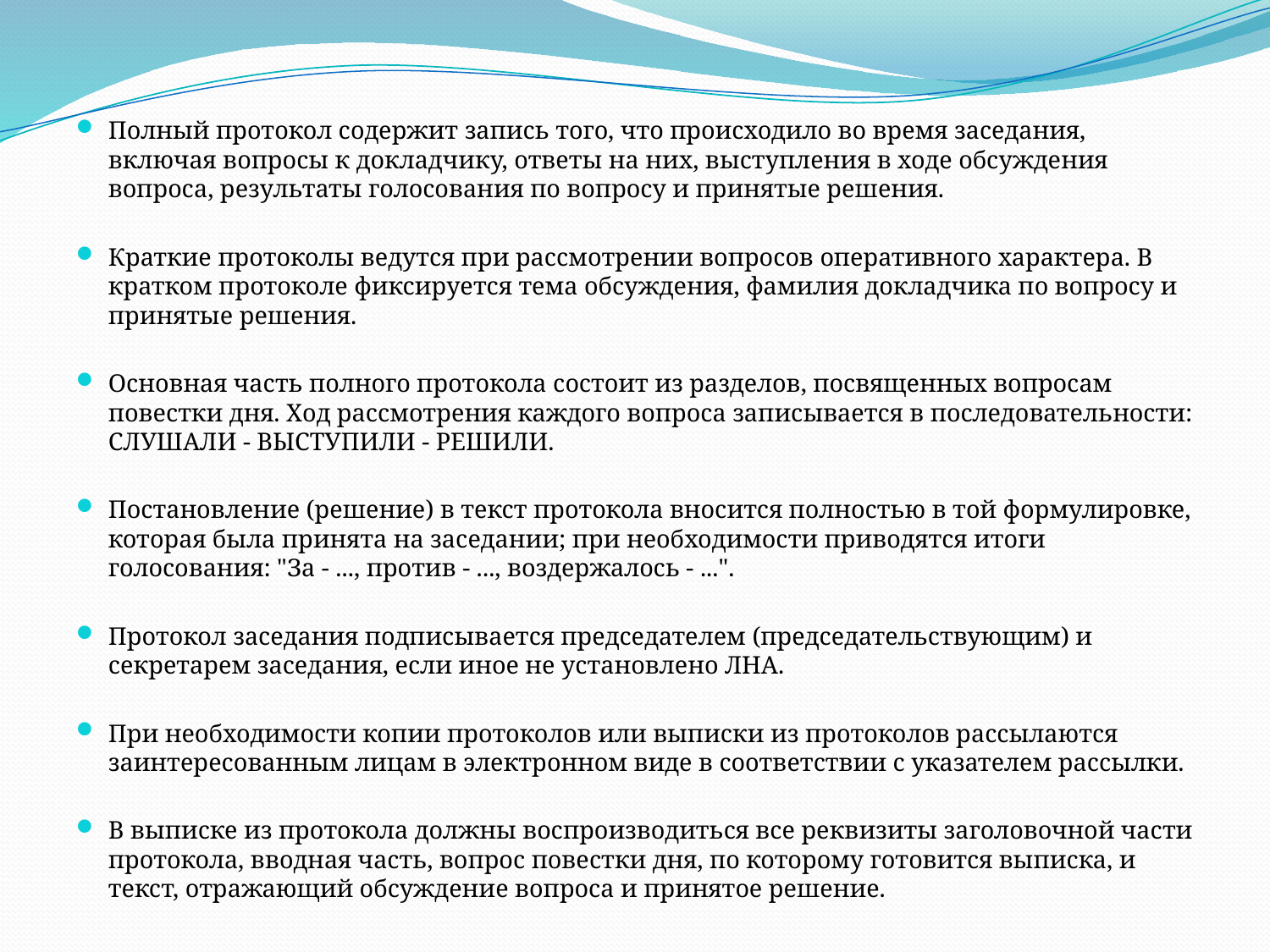

Полный протокол содержит запись того, что происходило во время заседания, включая вопросы к докладчику, ответы на них, выступления в ходе обсуждения вопроса, результаты голосования по вопросу и принятые решения.

Краткие протоколы ведутся при рассмотрении вопросов оперативного характера. В кратком протоколе фиксируется тема обсуждения, фамилия докладчика по вопросу и принятые решения.

Основная часть полного протокола состоит из разделов, посвященных вопросам повестки дня. Ход рассмотрения каждого вопроса записывается в последовательности: СЛУШАЛИ - ВЫСТУПИЛИ - РЕШИЛИ.

Постановление (решение) в текст протокола вносится полностью в той формулировке, которая была принята на заседании; при необходимости приводятся итоги голосования: "За - ..., против - ..., воздержалось - ...".

Протокол заседания подписывается председателем (председательствующим) и секретарем заседания, если иное не установлено ЛНА.

При необходимости копии протоколов или выписки из протоколов рассылаются заинтересованным лицам в электронном виде в соответствии с указателем рассылки.

В выписке из протокола должны воспроизводиться все реквизиты заголовочной части протокола, вводная часть, вопрос повестки дня, по которому готовится выписка, и текст, отражающий обсуждение вопроса и принятое решение.